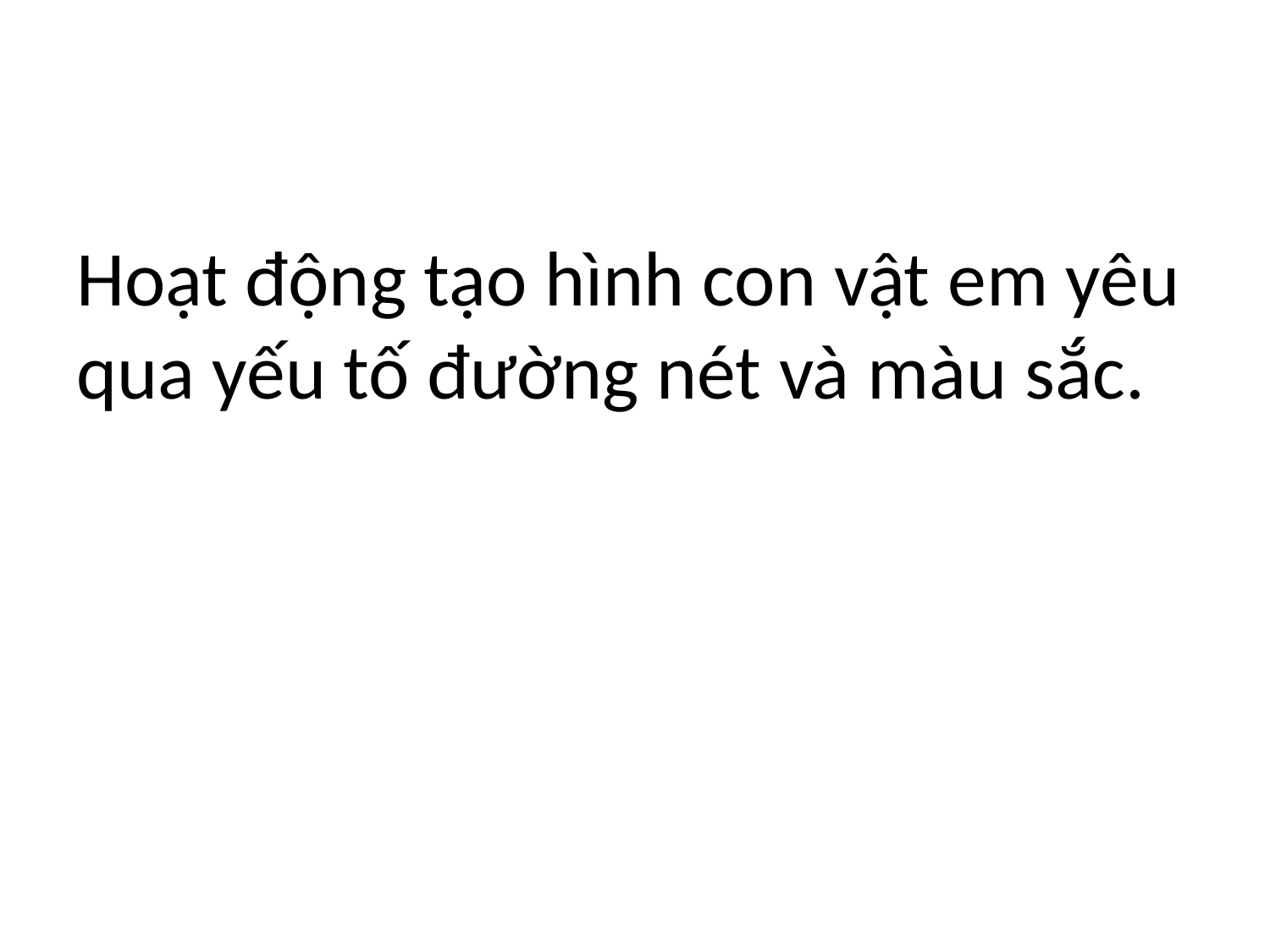

Hoạt động tạo hình con vật em yêu qua yếu tố đường nét và màu sắc.